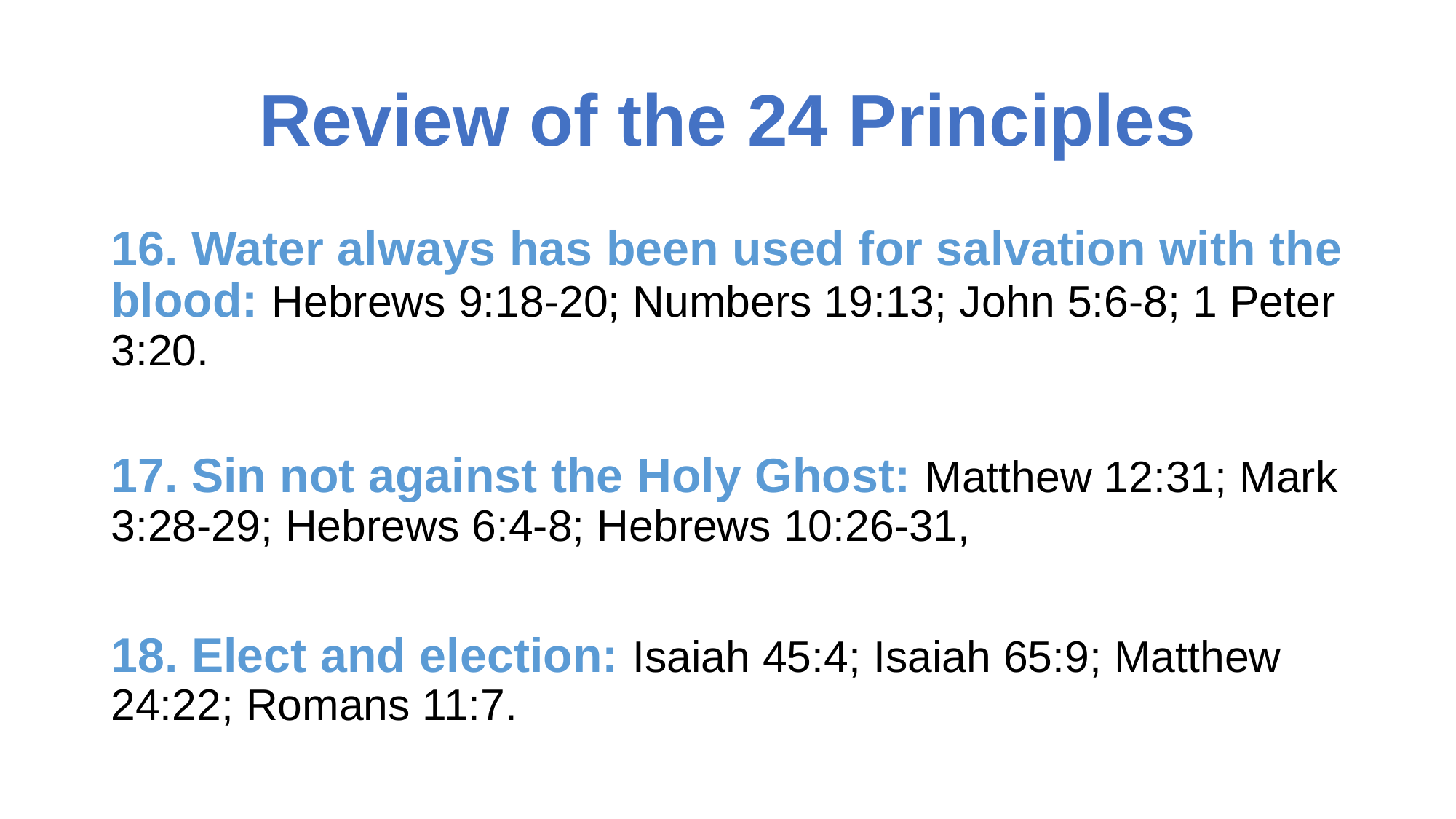

# Review of the 24 Principles
16. Water always has been used for salvation with the blood: Hebrews 9:18-20; Numbers 19:13; John 5:6-8; 1 Peter 3:20.

17. Sin not against the Holy Ghost: Matthew 12:31; Mark 3:28-29; Hebrews 6:4-8; Hebrews 10:26-31,

18. Elect and election: Isaiah 45:4; Isaiah 65:9; Matthew 24:22; Romans 11:7.